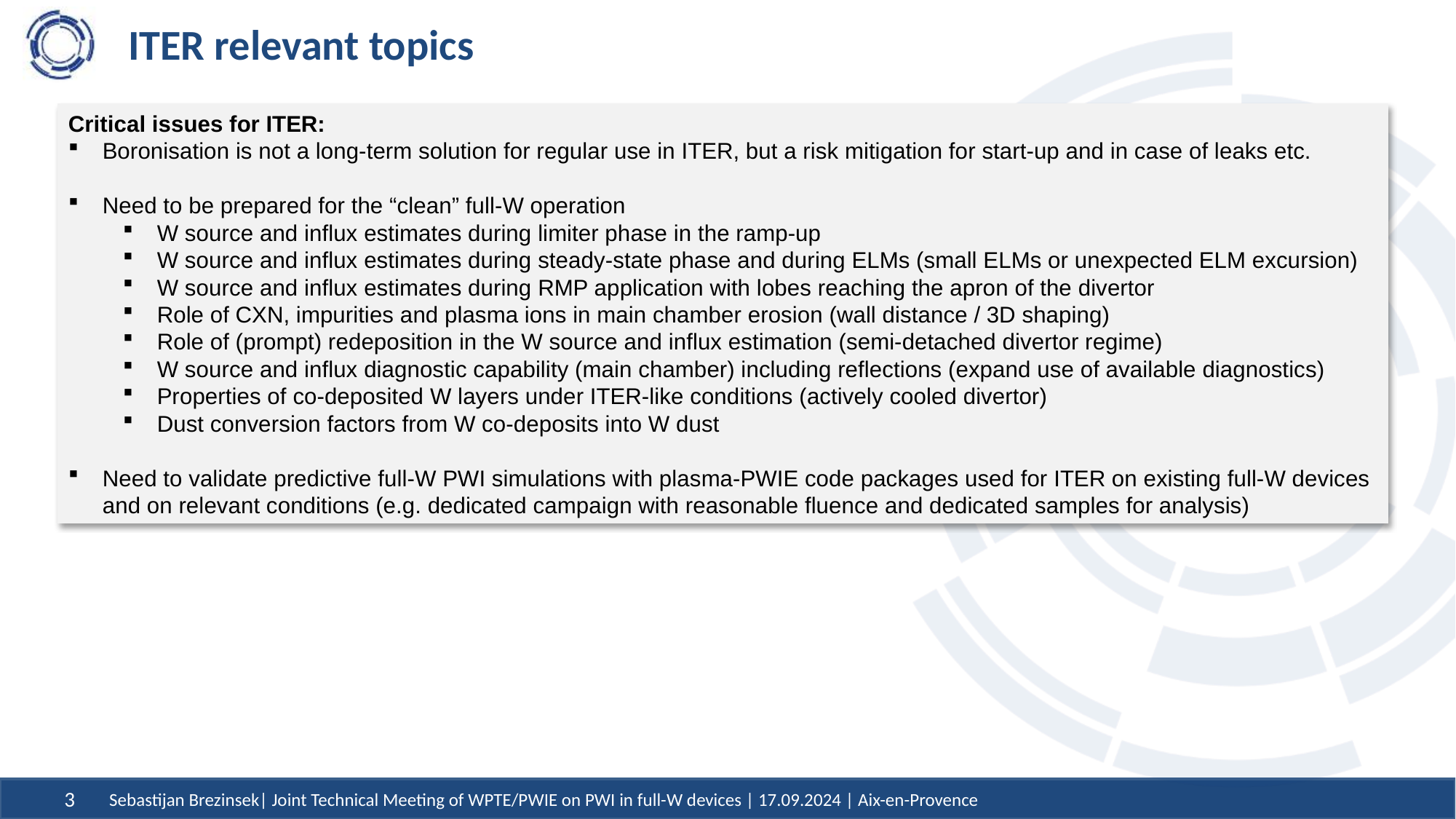

# ITER relevant topics
Critical issues for ITER:
Boronisation is not a long-term solution for regular use in ITER, but a risk mitigation for start-up and in case of leaks etc.

Need to be prepared for the “clean” full-W operation
W source and influx estimates during limiter phase in the ramp-up
W source and influx estimates during steady-state phase and during ELMs (small ELMs or unexpected ELM excursion)
W source and influx estimates during RMP application with lobes reaching the apron of the divertor
Role of CXN, impurities and plasma ions in main chamber erosion (wall distance / 3D shaping)
Role of (prompt) redeposition in the W source and influx estimation (semi-detached divertor regime)
W source and influx diagnostic capability (main chamber) including reflections (expand use of available diagnostics)
Properties of co-deposited W layers under ITER-like conditions (actively cooled divertor)
Dust conversion factors from W co-deposits into W dust

Need to validate predictive full-W PWI simulations with plasma-PWIE code packages used for ITER on existing full-W devices and on relevant conditions (e.g. dedicated campaign with reasonable fluence and dedicated samples for analysis)
Sebastijan Brezinsek| Joint Technical Meeting of WPTE/PWIE on PWI in full-W devices | 17.09.2024 | Aix-en-Provence
3